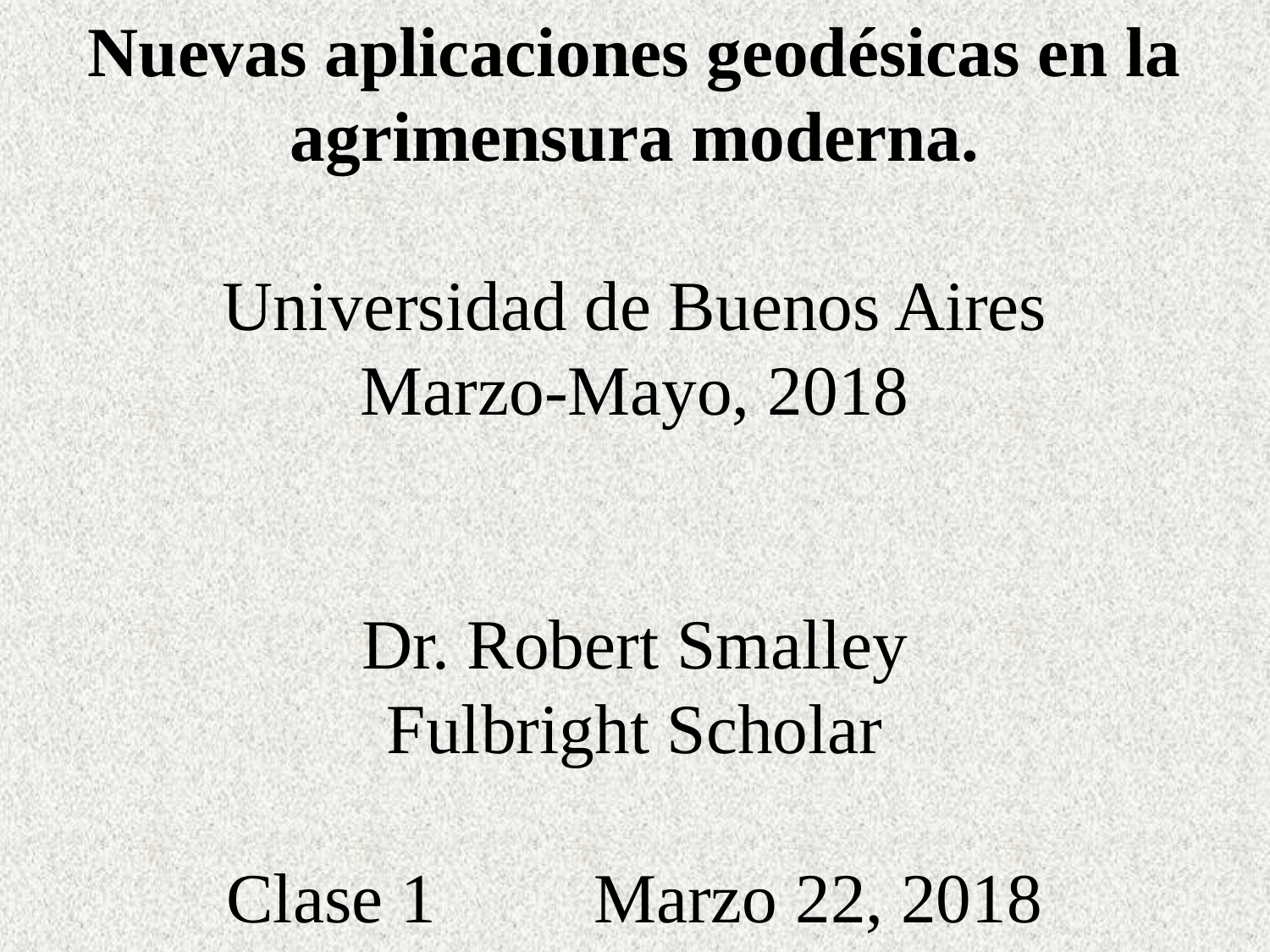

Nuevas aplicaciones geodésicas en la agrimensura moderna.

Universidad de Buenos Aires
Marzo-Mayo, 2018

Dr. Robert Smalley
Fulbright Scholar

Clase 1         Marzo 22, 2018